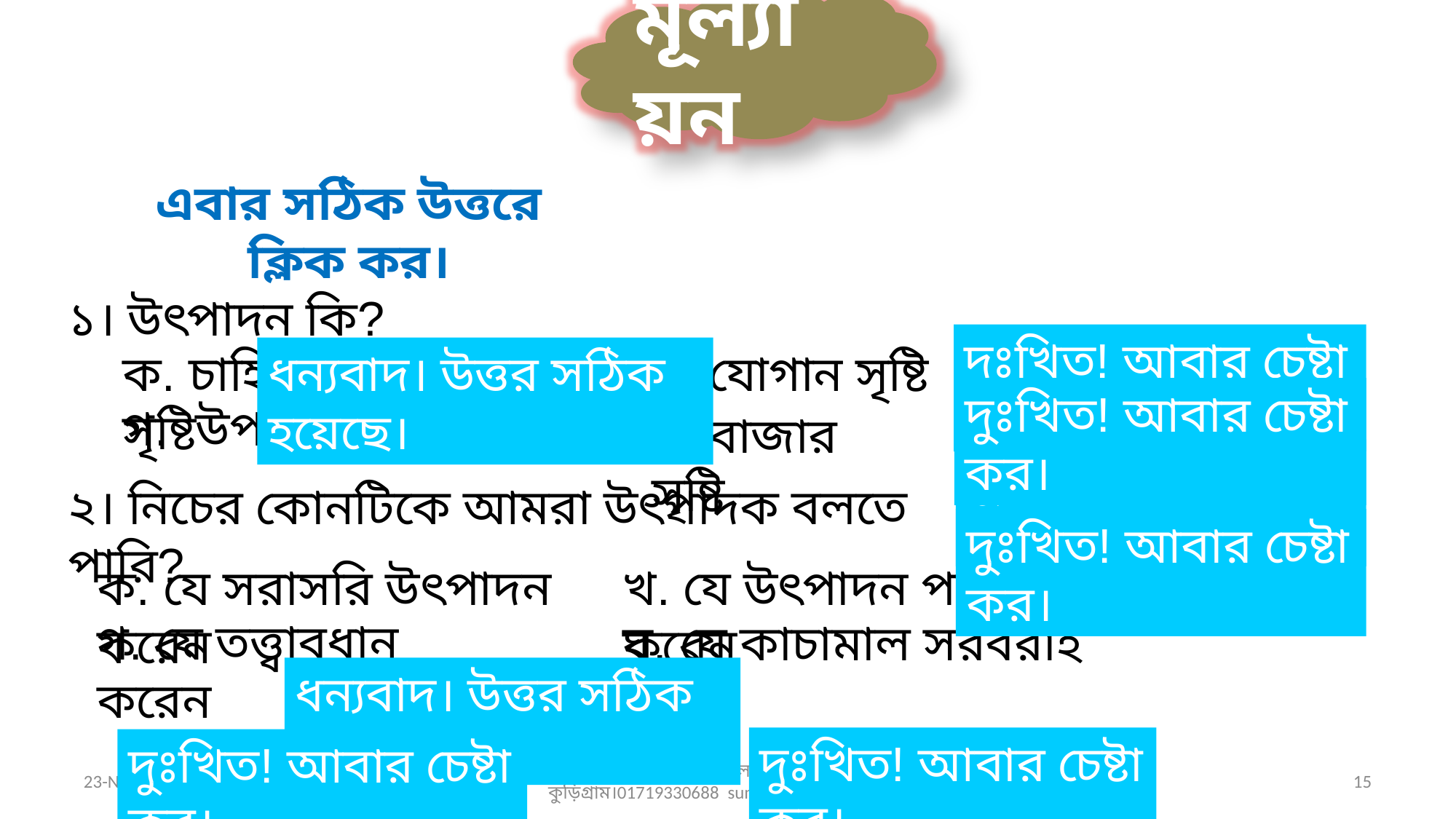

মূল্যায়ন
এবার সঠিক উত্তরে ক্লিক কর।
১। উৎপাদন কি?
দুঃখিত! আবার চেষ্টা কর।
ক. চাহিদা সৃষ্টি
ধন্যবাদ। উত্তর সঠিক হয়েছে।
খ. যোগান সৃষ্টি
দুঃখিত! আবার চেষ্টা কর।
গ.  উপযোগ সৃষ্টি
ঘ. বাজার সৃষ্টি
দুঃখিত! আবার চেষ্টা কর।
২। নিচের কোনটিকে আমরা উৎপাদক বলতে পারি?
দুঃখিত! আবার চেষ্টা কর।
ক. যে সরাসরি উৎপাদন করেন
খ. যে উৎপাদন পরিচালনা করেন
গ. যে তত্ত্বাবধান করেন
ঘ. যে কাচামাল সরবরাহ করেন
ধন্যবাদ। উত্তর সঠিক হয়েছে।
দুঃখিত! আবার চেষ্টা কর।
দুঃখিত! আবার চেষ্টা কর।
23-Nov-19
মো: আবুদাউদ, টাপুরচর স্কুল এন্ড কলেজ,রেৌমারী, কুড়িগ্রাম।01719330688  sumonict16@gmail.com
15